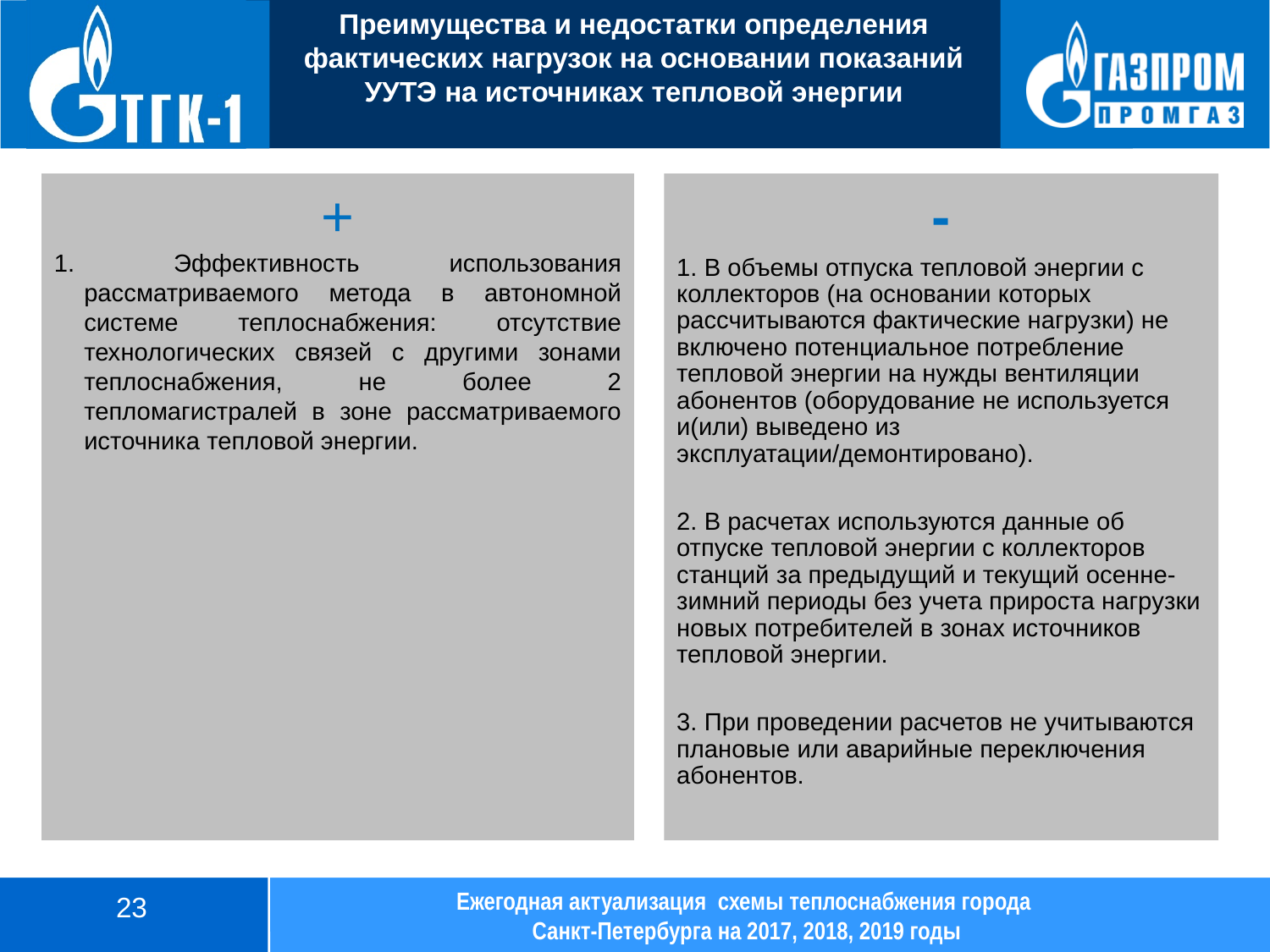

# Преимущества и недостатки определения фактических нагрузок на основании показаний УУТЭ на источниках тепловой энергии
+
 Эффективность использования рассматриваемого метода в автономной системе теплоснабжения: отсутствие технологических связей с другими зонами теплоснабжения, не более 2 тепломагистралей в зоне рассматриваемого источника тепловой энергии.

-
1. В объемы отпуска тепловой энергии с коллекторов (на основании которых рассчитываются фактические нагрузки) не включено потенциальное потребление тепловой энергии на нужды вентиляции абонентов (оборудование не используется и(или) выведено из эксплуатации/демонтировано).

2. В расчетах используются данные об отпуске тепловой энергии с коллекторов станций за предыдущий и текущий осенне-зимний периоды без учета прироста нагрузки новых потребителей в зонах источников тепловой энергии.

3. При проведении расчетов не учитываются плановые или аварийные переключения абонентов.

Ежегодная актуализация  схемы теплоснабжения города
Санкт-Петербурга на 2017, 2018, 2019 годы
23